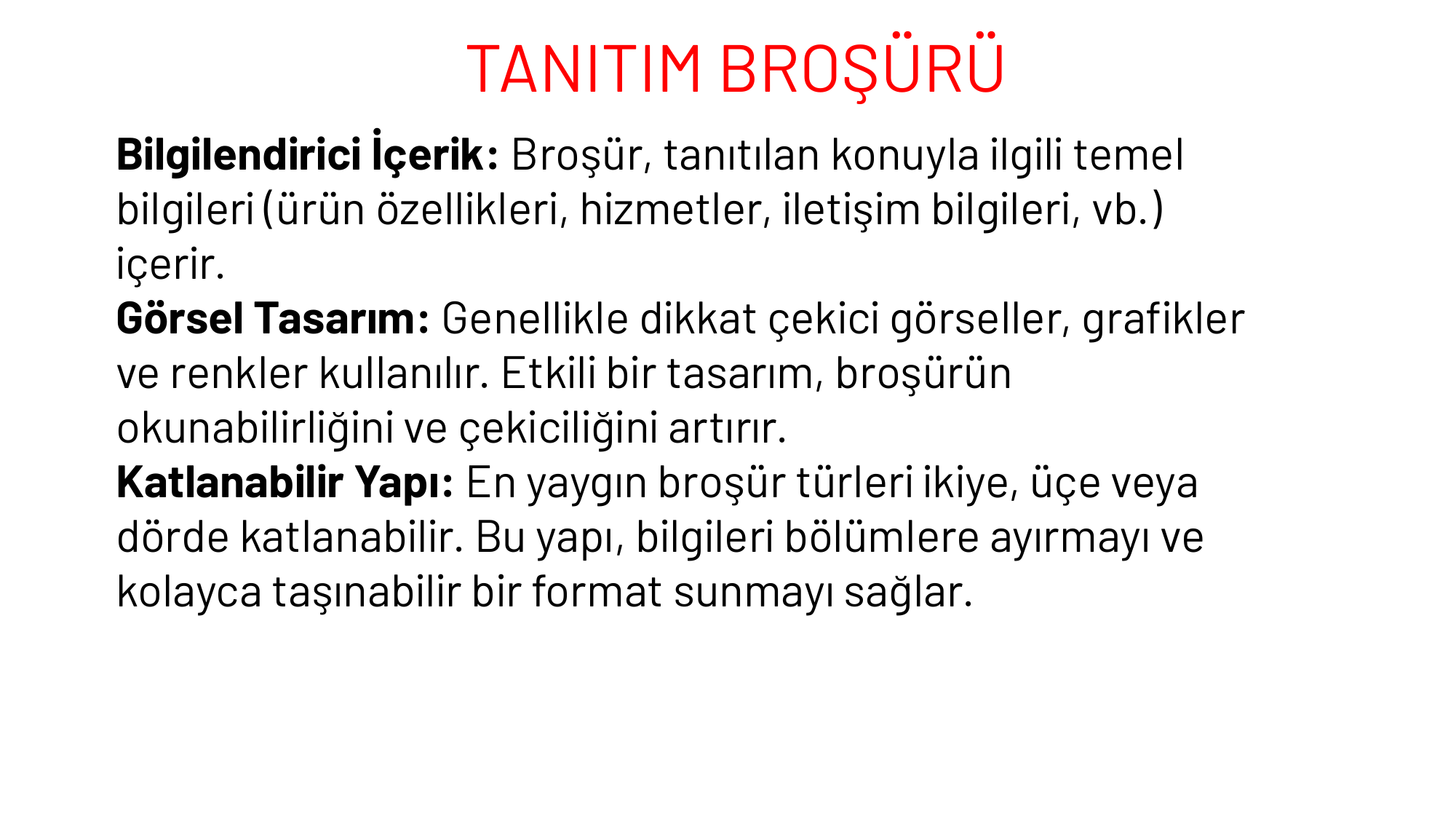

TANITIM BROŞÜRÜ
#

Bilgilendirici İçerik: Broşür, tanıtılan konuyla ilgili temel bilgileri (ürün özellikleri, hizmetler, iletişim bilgileri, vb.) içerir.
Görsel Tasarım: Genellikle dikkat çekici görseller, grafikler ve renkler kullanılır. Etkili bir tasarım, broşürün okunabilirliğini ve çekiciliğini artırır.
Katlanabilir Yapı: En yaygın broşür türleri ikiye, üçe veya dörde katlanabilir. Bu yapı, bilgileri bölümlere ayırmayı ve kolayca taşınabilir bir format sunmayı sağlar.